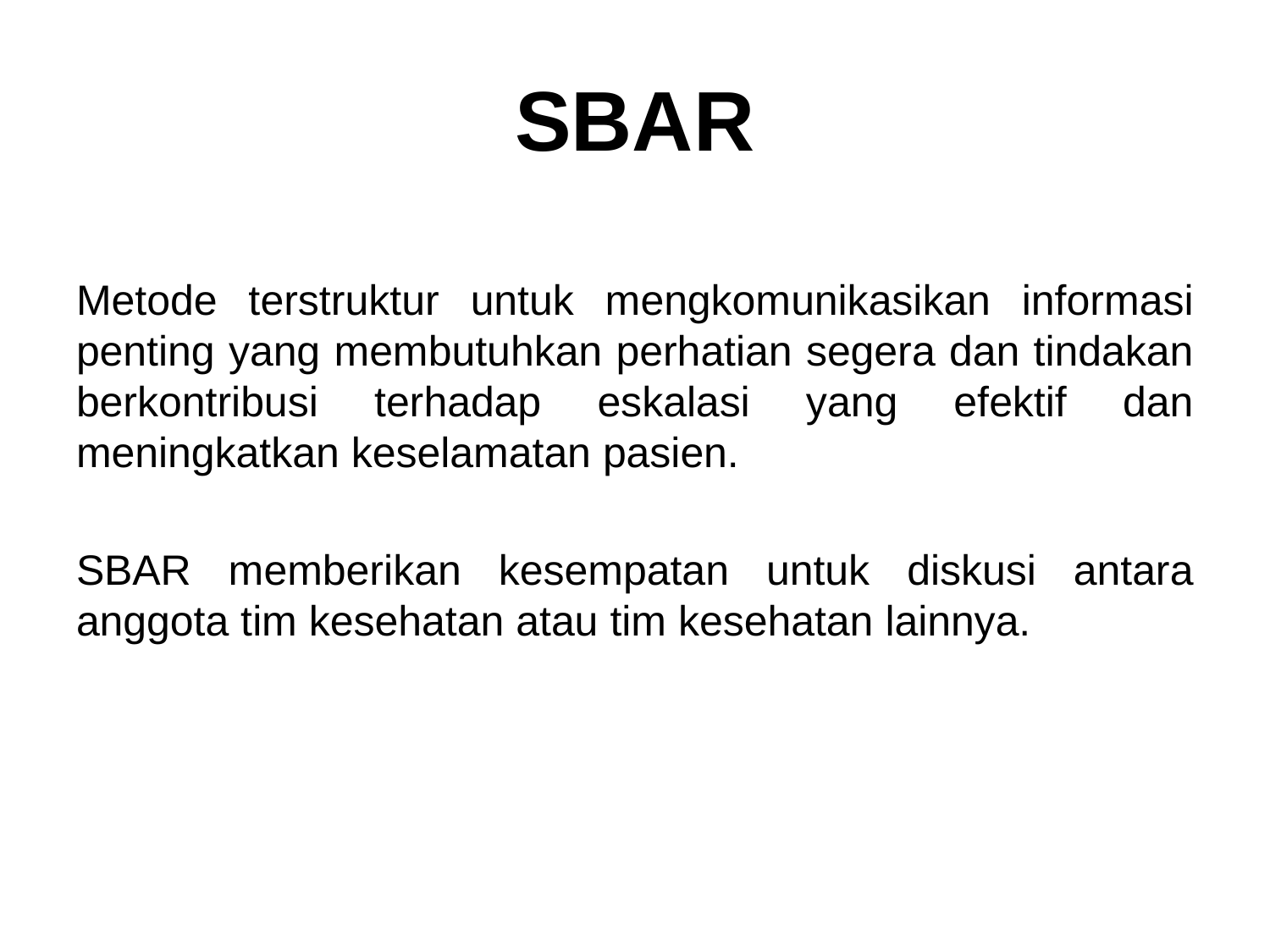

# SBAR
Metode terstruktur untuk mengkomunikasikan informasi penting yang membutuhkan perhatian segera dan tindakan berkontribusi terhadap eskalasi yang efektif dan meningkatkan keselamatan pasien.

SBAR memberikan kesempatan untuk diskusi antara anggota tim kesehatan atau tim kesehatan lainnya.